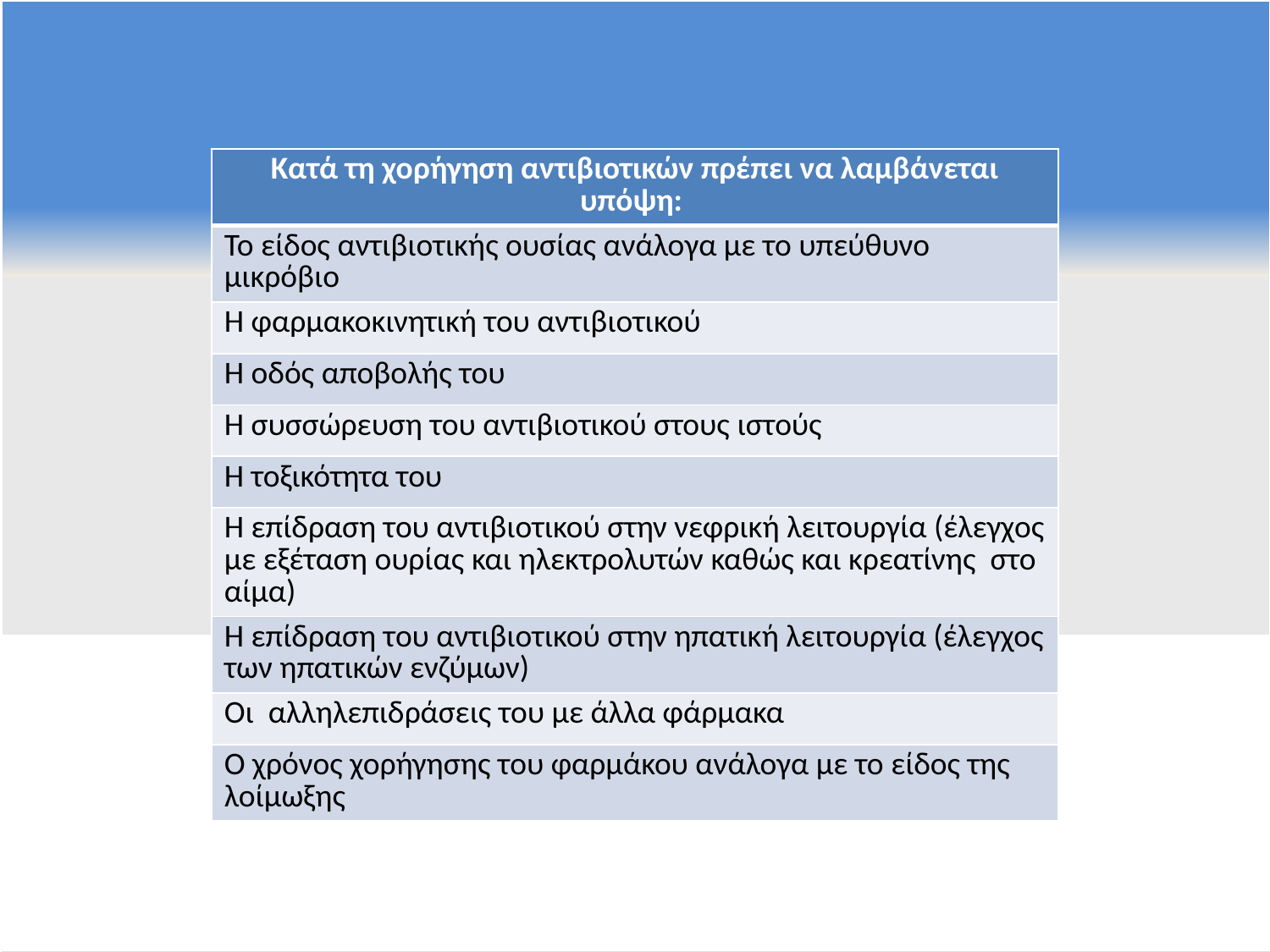

| Κατά τη χορήγηση αντιβιοτικών πρέπει να λαμβάνεται υπόψη: |
| --- |
| Το είδος αντιβιοτικής ουσίας ανάλογα με το υπεύθυνο μικρόβιο |
| Η φαρμακοκινητική του αντιβιοτικού |
| Η οδός αποβολής του |
| Η συσσώρευση του αντιβιοτικού στους ιστούς |
| Η τοξικότητα του |
| Η επίδραση του αντιβιοτικού στην νεφρική λειτουργία (έλεγχος με εξέταση ουρίας και ηλεκτρολυτών καθώς και κρεατίνης στο αίμα) |
| Η επίδραση του αντιβιοτικού στην ηπατική λειτουργία (έλεγχος των ηπατικών ενζύμων) |
| Οι αλληλεπιδράσεις του με άλλα φάρμακα |
| Ο χρόνος χορήγησης του φαρμάκου ανάλογα με το είδος της λοίμωξης |